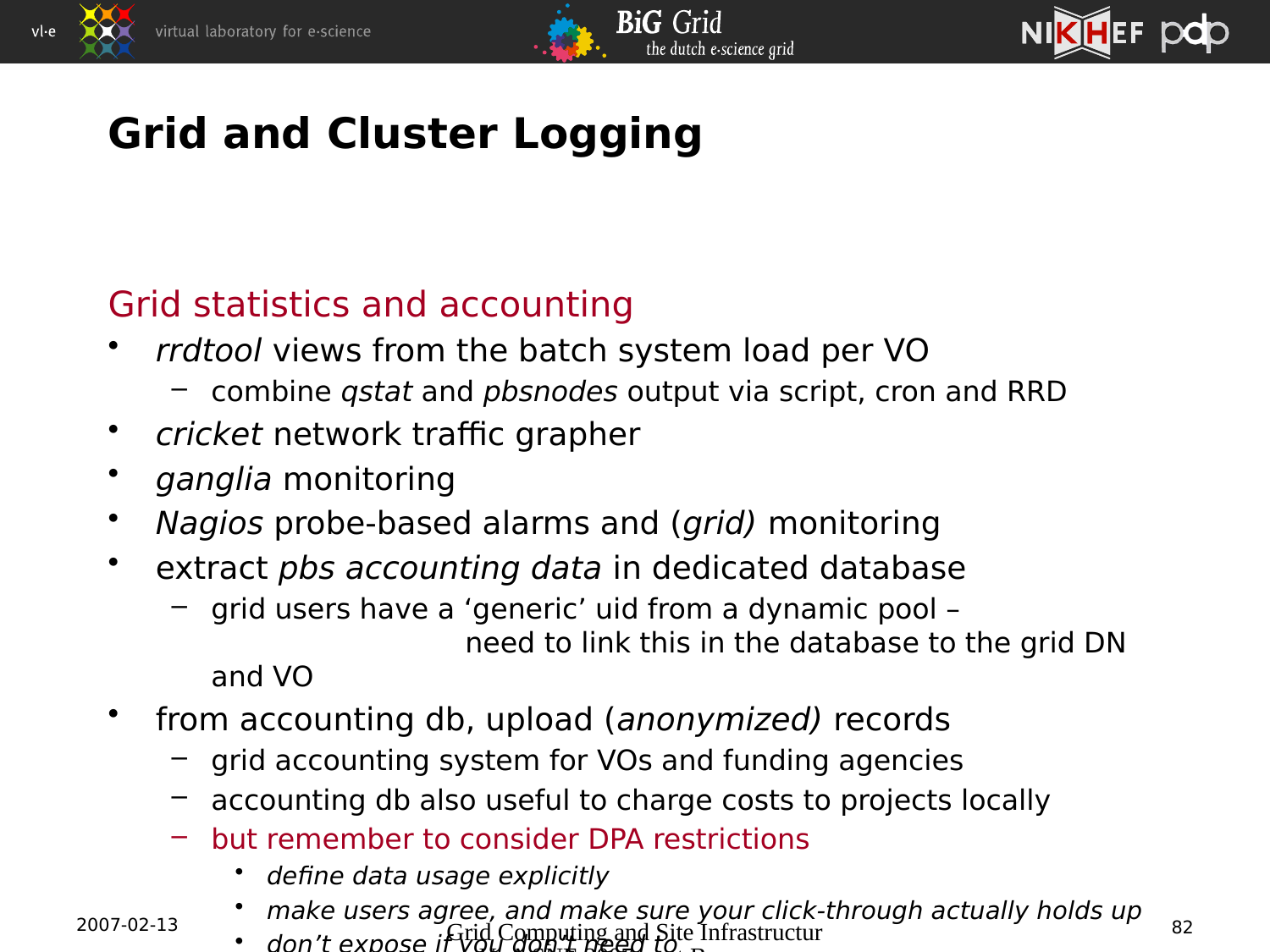

# Grid and Cluster Logging
Grid statistics and accounting
rrdtool views from the batch system load per VO
combine qstat and pbsnodes output via script, cron and RRD
cricket network traffic grapher
ganglia monitoring
Nagios probe-based alarms and (grid) monitoring
extract pbs accounting data in dedicated database
grid users have a ‘generic’ uid from a dynamic pool –
		need to link this in the database to the grid DN and VO
from accounting db, upload (anonymized) records
grid accounting system for VOs and funding agencies
accounting db also useful to charge costs to projects locally
but remember to consider DPA restrictions
define data usage explicitly
make users agree, and make sure your click-through actually holds up
don’t expose if you don’t need to
2007-02-13
Grid Computing and Site Infrastructures, UvA SNE 2007, part B
82